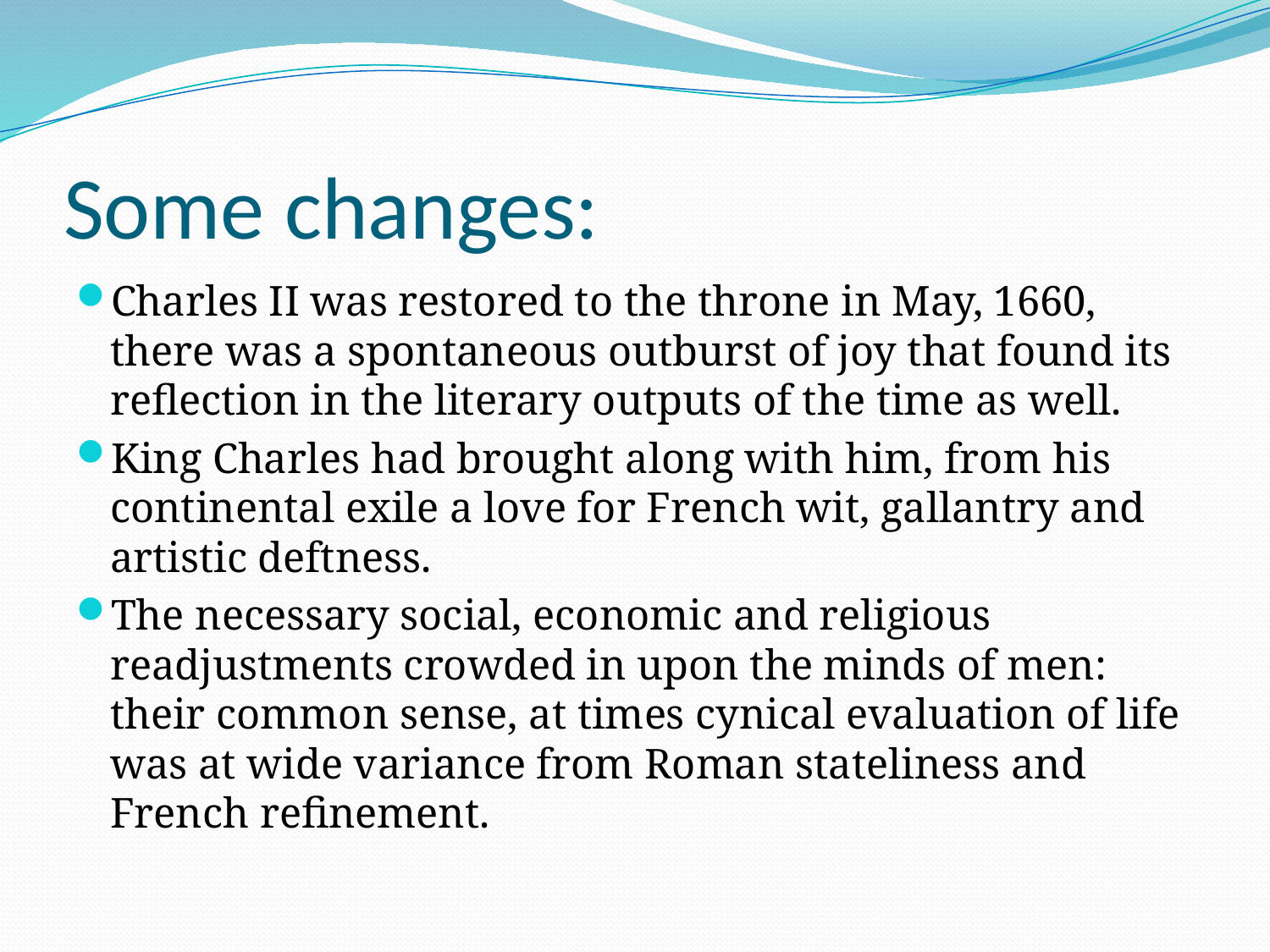

# Some changes:
Charles II was restored to the throne in May, 1660, there was a spontaneous outburst of joy that found its reflection in the literary outputs of the time as well.
King Charles had brought along with him, from his continental exile a love for French wit, gallantry and artistic deftness.
The necessary social, economic and religious readjustments crowded in upon the minds of men: their common sense, at times cynical evaluation of life was at wide variance from Roman stateliness and French refinement.